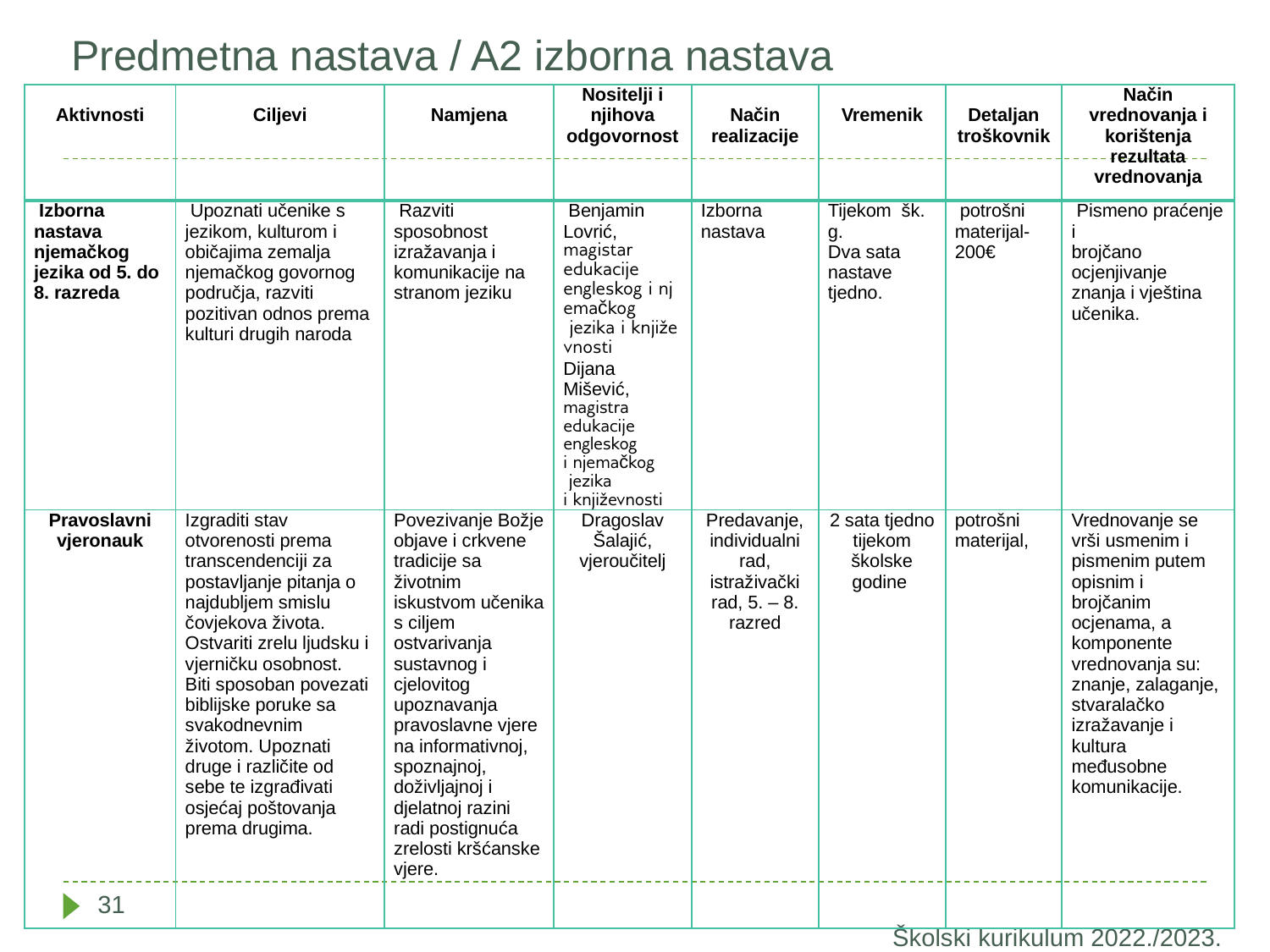

# Predmetna nastava / A2 izborna nastava
| Aktivnosti | Ciljevi | Namjena | Nositelji i njihova odgovornost | Način realizacije | Vremenik | Detaljan troškovnik | Način vrednovanja i korištenja rezultata vrednovanja |
| --- | --- | --- | --- | --- | --- | --- | --- |
| Izborna nastava njemačkog jezika od 5. do 8. razreda | Upoznati učenike s jezikom, kulturom i običajima zemalja njemačkog govornog područja, razviti pozitivan odnos prema kulturi drugih naroda | Razviti sposobnost izražavanja i komunikacije na stranom jeziku | Benjamin Lovrić, magistar  edukacije  engleskog i njemačkog  jezika i književnosti Dijana Mišević, magistra  edukacije  engleskog i njemačkog  jezika i književnosti | Izborna nastava | Tijekom  šk. g.  Dva sata nastave tjedno. | potrošni materijal-   200€ | Pismeno praćenje i  brojčano ocjenjivanje znanja i vještina  učenika. |
| Pravoslavni vjeronauk | Izgraditi stav otvorenosti prema transcendenciji za postavljanje pitanja o najdubljem smislu čovjekova života. Ostvariti zrelu ljudsku i vjerničku osobnost. Biti sposoban povezati biblijske poruke sa svakodnevnim životom. Upoznati druge i različite od sebe te izgrađivati osjećaj poštovanja prema drugima. | Povezivanje Božje objave i crkvene tradicije sa životnim iskustvom učenika s ciljem ostvarivanja sustavnog i cjelovitog upoznavanja pravoslavne vjere na informativnoj, spoznajnoj, doživljajnoj i djelatnoj razini radi postignuća zrelosti kršćanske vjere. | Dragoslav Šalajić, vjeroučitelj | Predavanje, individualni rad, istraživački rad, 5. – 8. razred | 2 sata tjedno tijekom školske godine | potrošni materijal, | Vrednovanje se vrši usmenim i pismenim putem opisnim i brojčanim ocjenama, a komponente vrednovanja su: znanje, zalaganje, stvaralačko izražavanje i kultura međusobne komunikacije. |
31
Školski kurikulum 2022./2023.